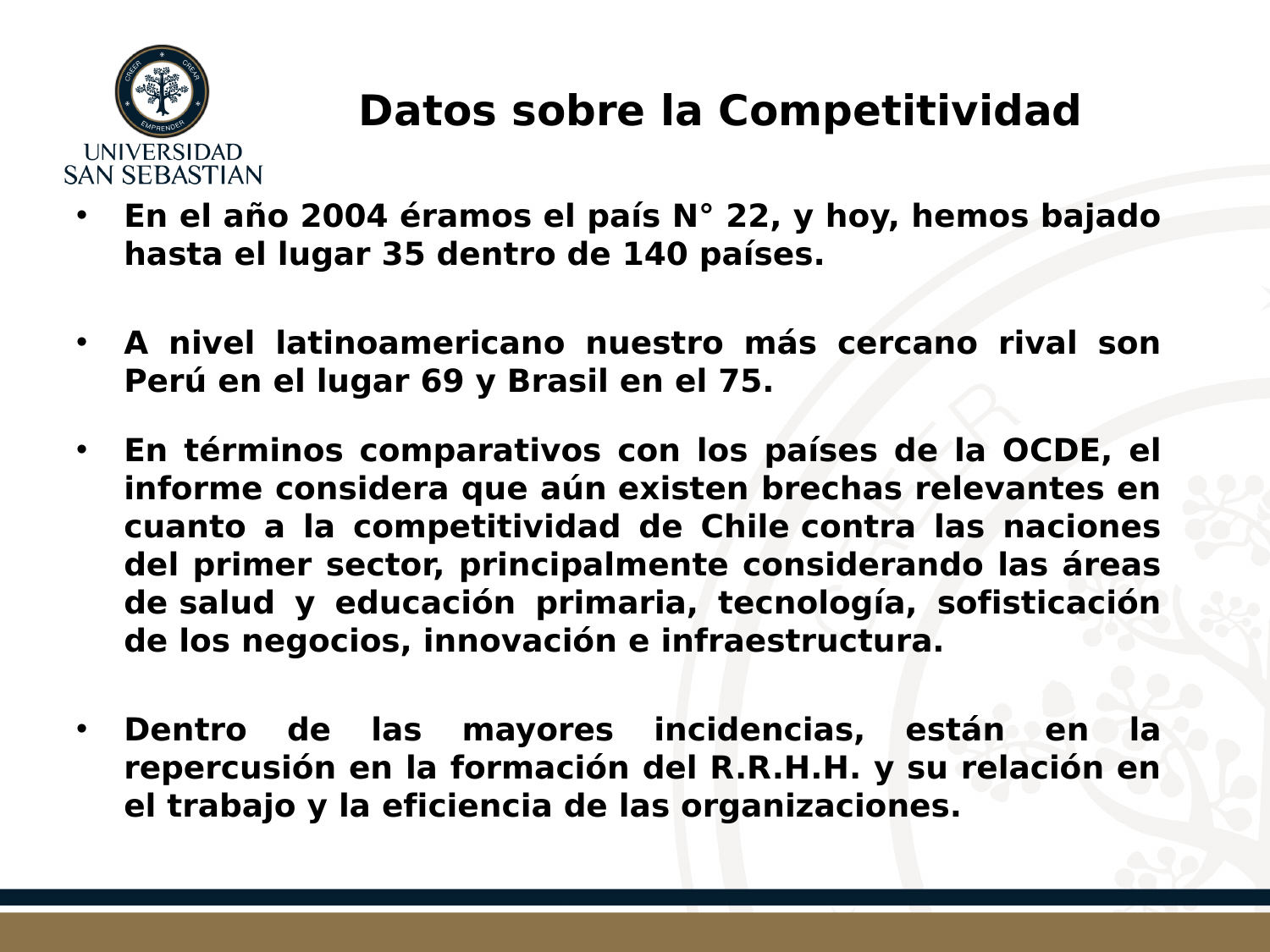

# Datos sobre la Competitividad
En el año 2004 éramos el país N° 22, y hoy, hemos bajado hasta el lugar 35 dentro de 140 países.

A nivel latinoamericano nuestro más cercano rival son Perú en el lugar 69 y Brasil en el 75.

En términos comparativos con los países de la OCDE, el informe considera que aún existen brechas relevantes en cuanto a la competitividad de Chile contra las naciones del primer sector, principalmente considerando las áreas de salud y educación primaria, tecnología, sofisticación de los negocios, innovación e infraestructura.

Dentro de las mayores incidencias, están en la repercusión en la formación del R.R.H.H. y su relación en el trabajo y la eficiencia de las organizaciones.